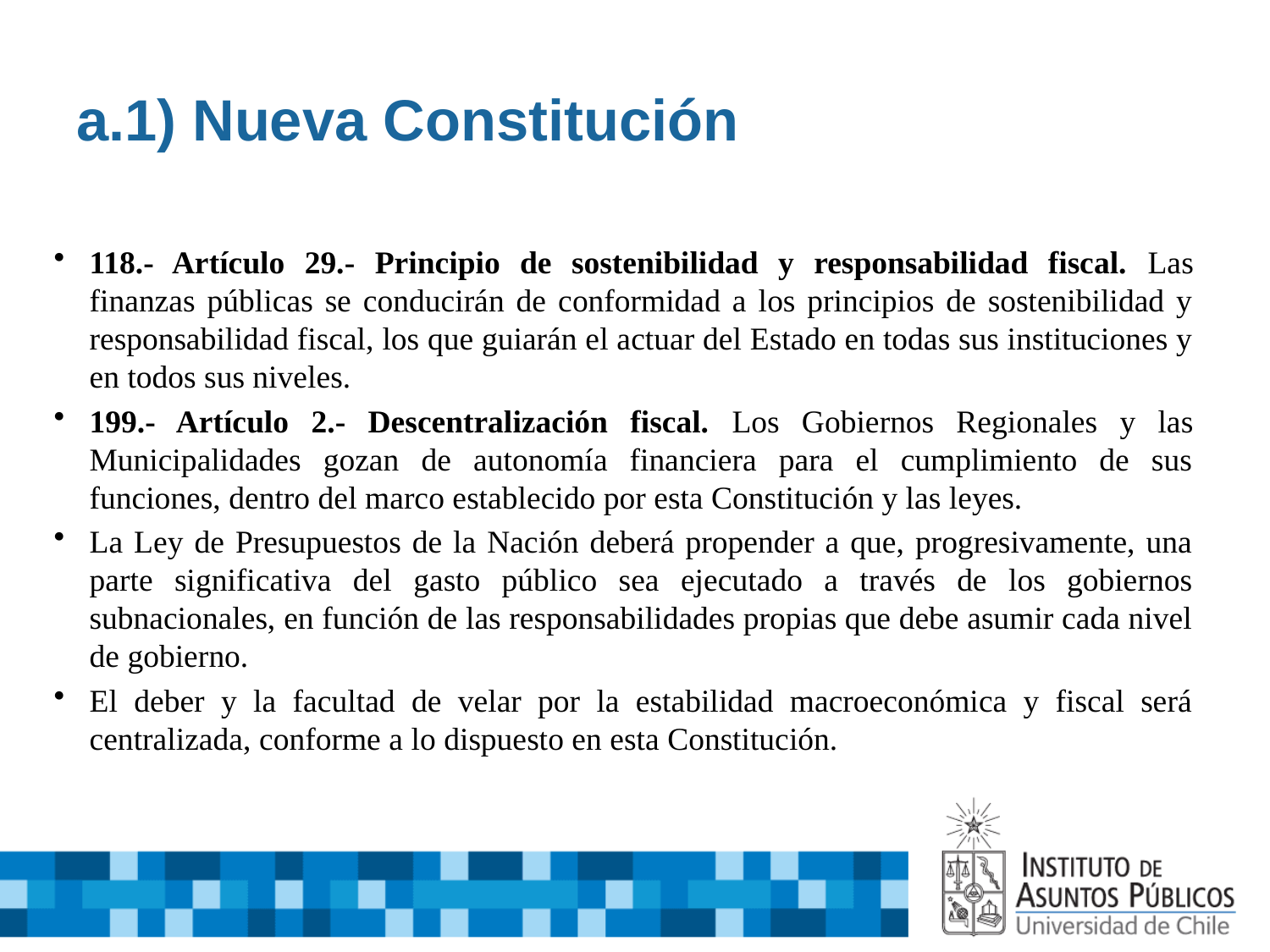

# a.1) Nueva Constitución
118.- Artículo 29.- Principio de sostenibilidad y responsabilidad fiscal. Las finanzas públicas se conducirán de conformidad a los principios de sostenibilidad y responsabilidad fiscal, los que guiarán el actuar del Estado en todas sus instituciones y en todos sus niveles.
199.- Artículo 2.- Descentralización fiscal. Los Gobiernos Regionales y las Municipalidades gozan de autonomía financiera para el cumplimiento de sus funciones, dentro del marco establecido por esta Constitución y las leyes.
La Ley de Presupuestos de la Nación deberá propender a que, progresivamente, una parte significativa del gasto público sea ejecutado a través de los gobiernos subnacionales, en función de las responsabilidades propias que debe asumir cada nivel de gobierno.
El deber y la facultad de velar por la estabilidad macroeconómica y fiscal será centralizada, conforme a lo dispuesto en esta Constitución.